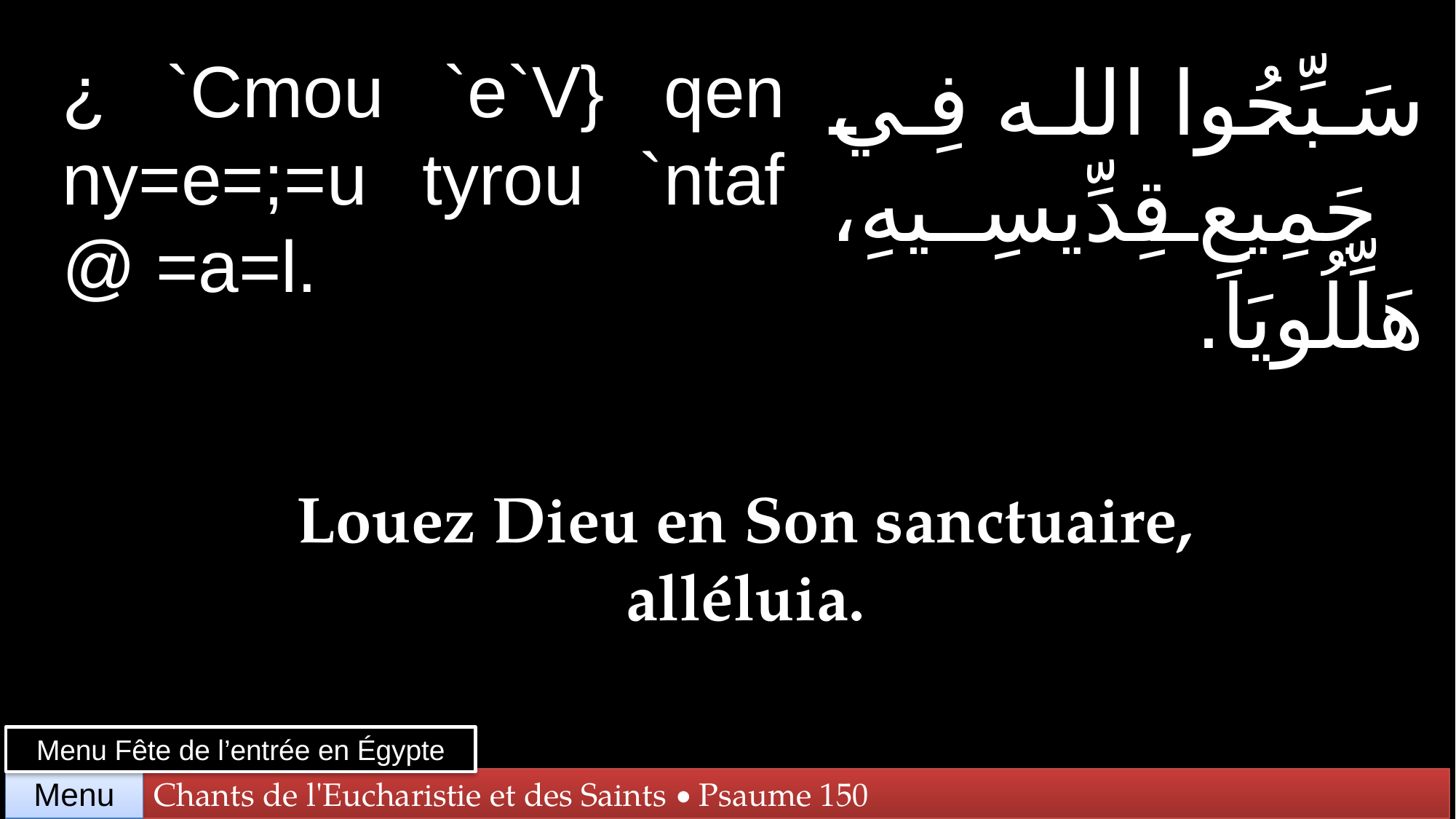

¿ `Cmou `e`V} qen ny=e=;=u tyrou `ntaf @ =a=l.
سَبِّحُوا الله فِي جَمِيعِ قِدِّيسِيهِ، هَلِّلُويَا.
Louez Dieu en Son sanctuaire, alléluia.
Menu Fête de l’entrée en Égypte
Chants de l'Eucharistie et des Saints • Psaume 150
Menu